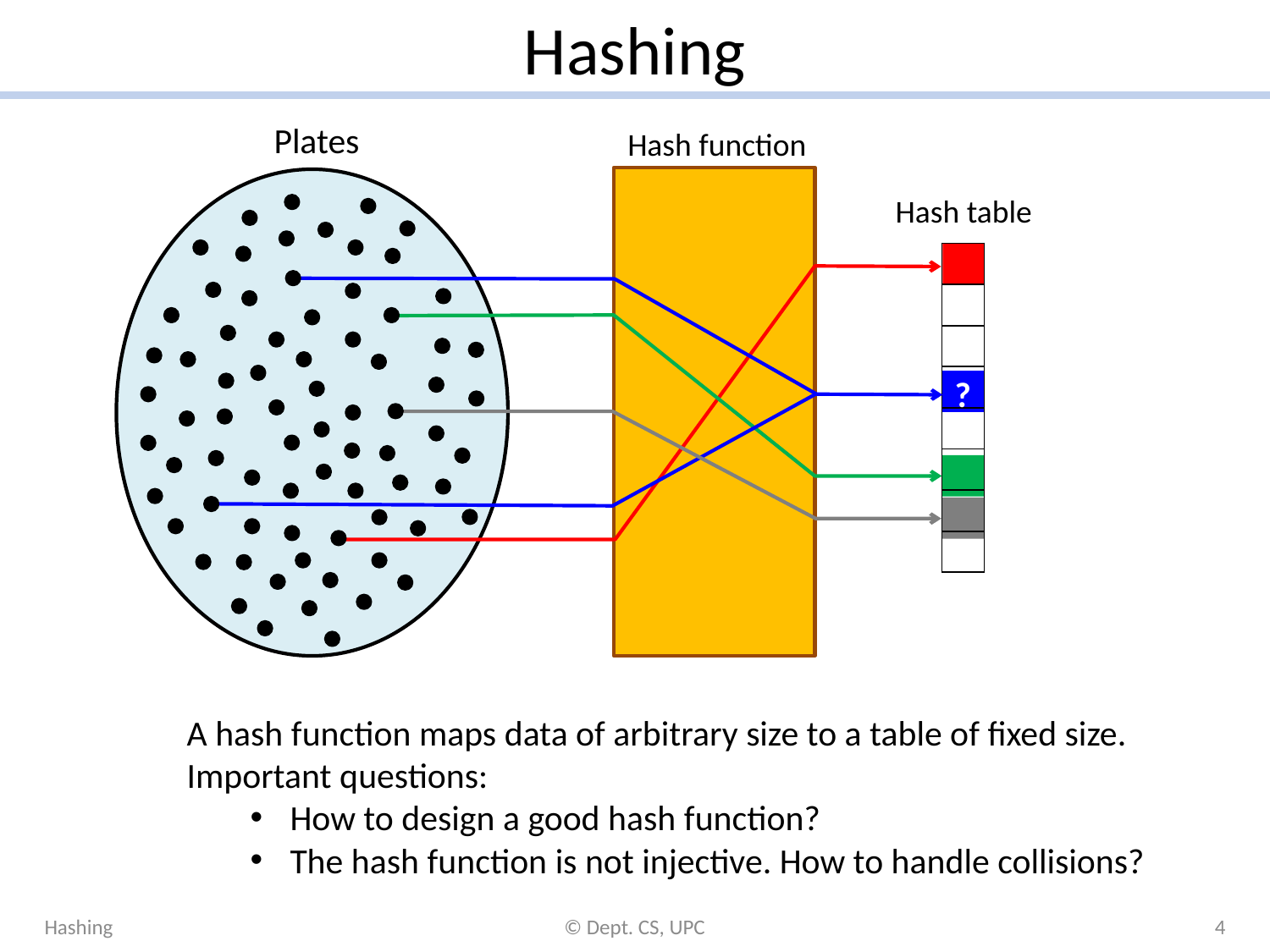

# Hashing
Plates
Hash function

Hash table

|  |
| --- |
|  |
|  |
|  |
|  |
|  |
|  |
|  |

?

A hash function maps data of arbitrary size to a table of fixed size.
Important questions:
How to design a good hash function?
The hash function is not injective. How to handle collisions?
Hashing
© Dept. CS, UPC
4